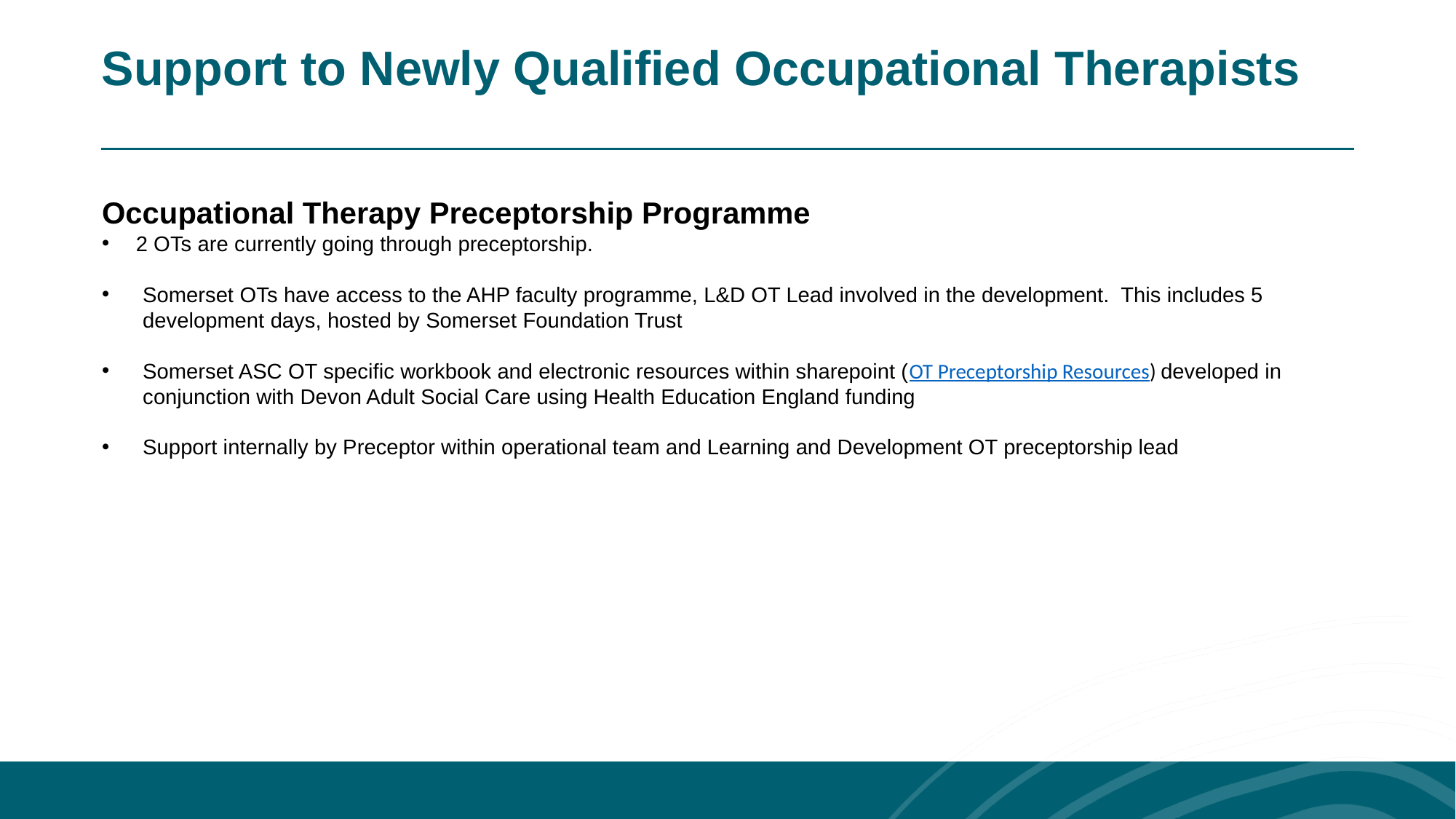

Support to Newly Qualified Occupational Therapists
Occupational Therapy Preceptorship Programme
2 OTs are currently going through preceptorship.

Somerset OTs have access to the AHP faculty programme, L&D OT Lead involved in the development.  This includes 5 development days, hosted by Somerset Foundation Trust

Somerset ASC OT specific workbook and electronic resources within sharepoint (OT Preceptorship Resources) developed in conjunction with Devon Adult Social Care using Health Education England funding

Support internally by Preceptor within operational team and Learning and Development OT preceptorship lead